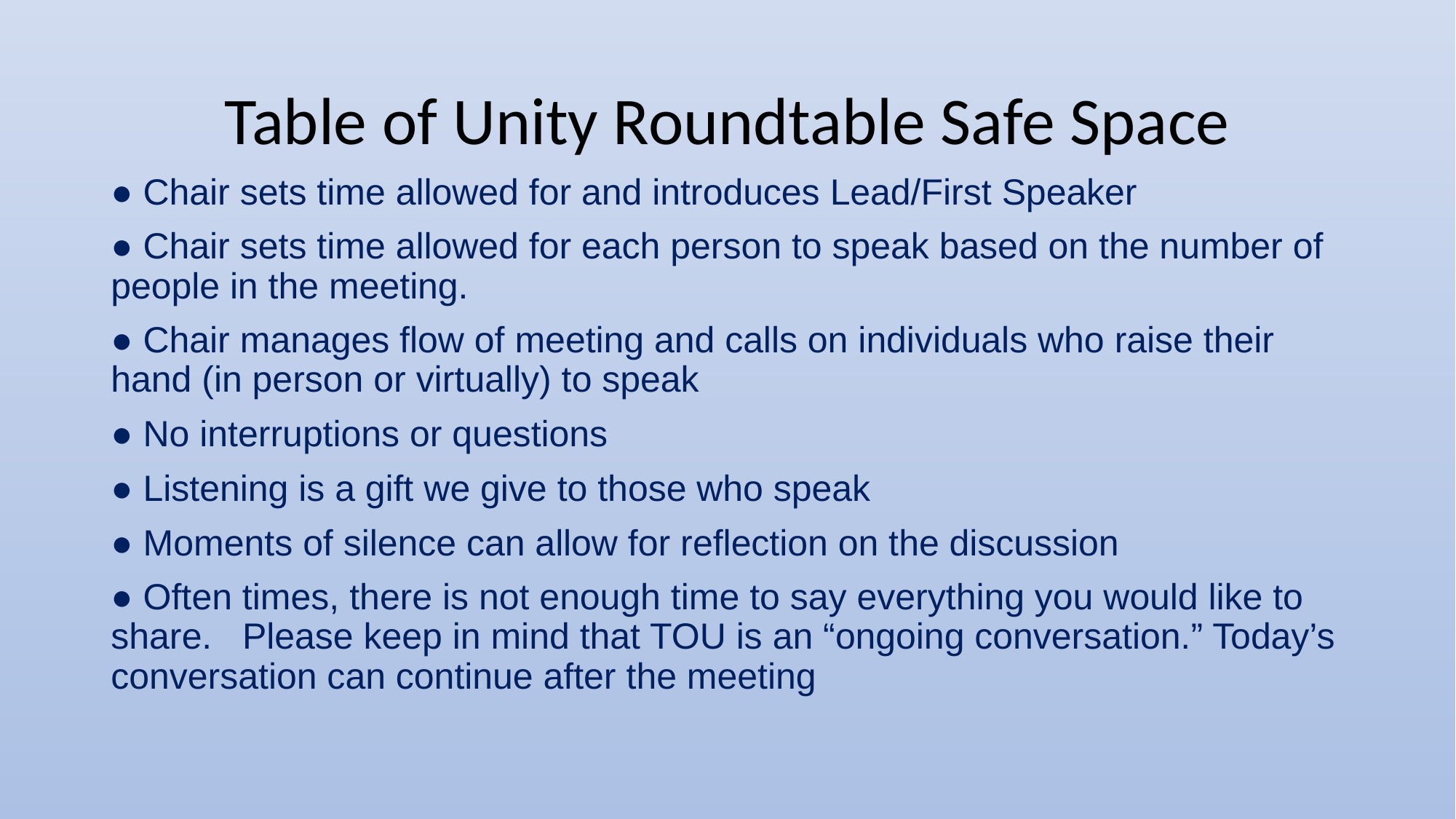

# Table of Unity Roundtable Safe Space
● Chair sets time allowed for and introduces Lead/First Speaker
● Chair sets time allowed for each person to speak based on the number of people in the meeting.
● Chair manages flow of meeting and calls on individuals who raise their hand (in person or virtually) to speak
● No interruptions or questions
● Listening is a gift we give to those who speak
● Moments of silence can allow for reflection on the discussion
● Often times, there is not enough time to say everything you would like to share.   Please keep in mind that TOU is an “ongoing conversation.” Today’s conversation can continue after the meeting